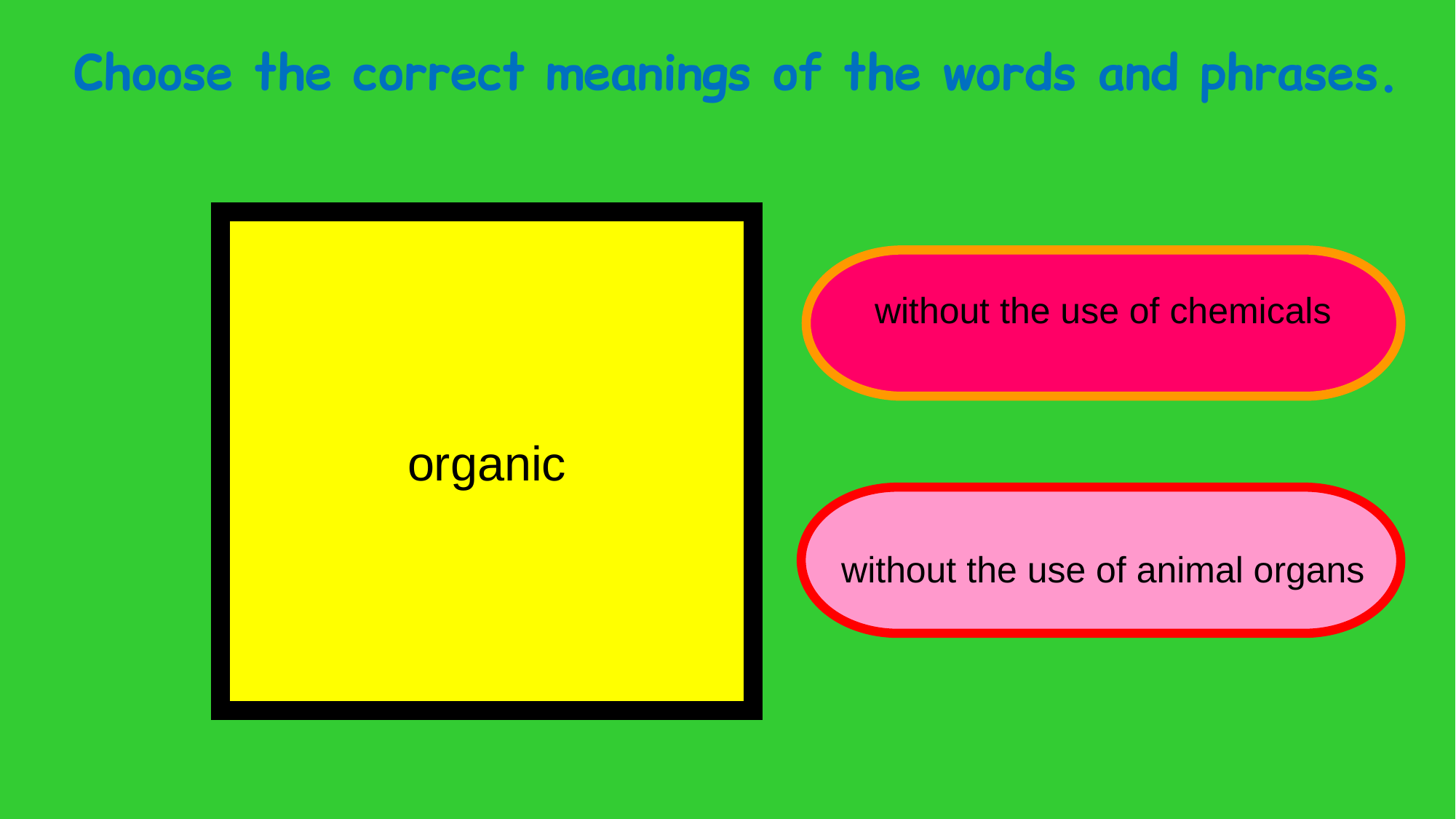

Choose the correct meanings of the words and phrases.
organic

without the use of chemicals

without the use of animal organs